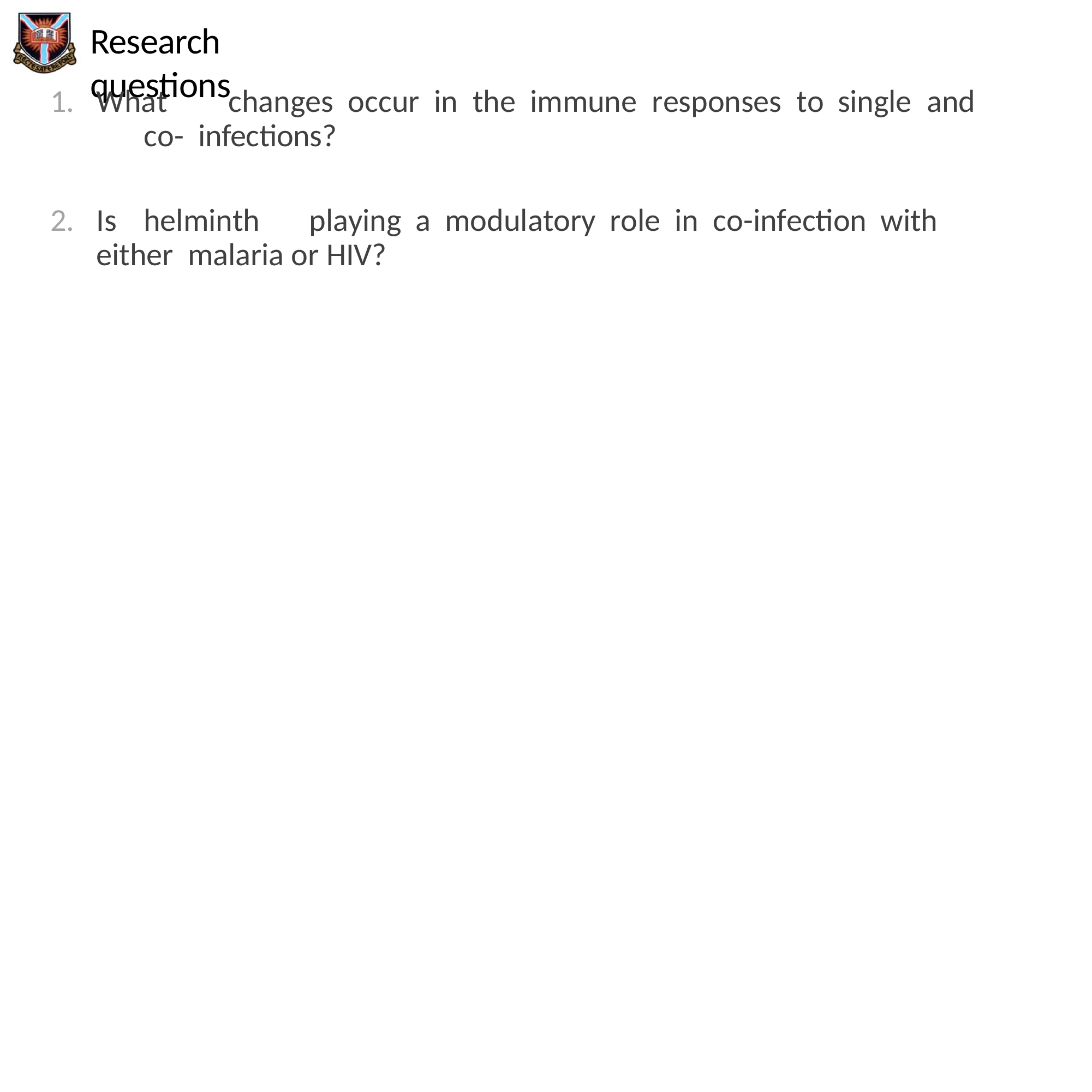

# Research questions
What	changes	occur	in	the	immune	responses	to	single	and	co-  infections?

Is	helminth	playing	a	modulatory	role	in	co-infection	with	either  malaria or HIV?